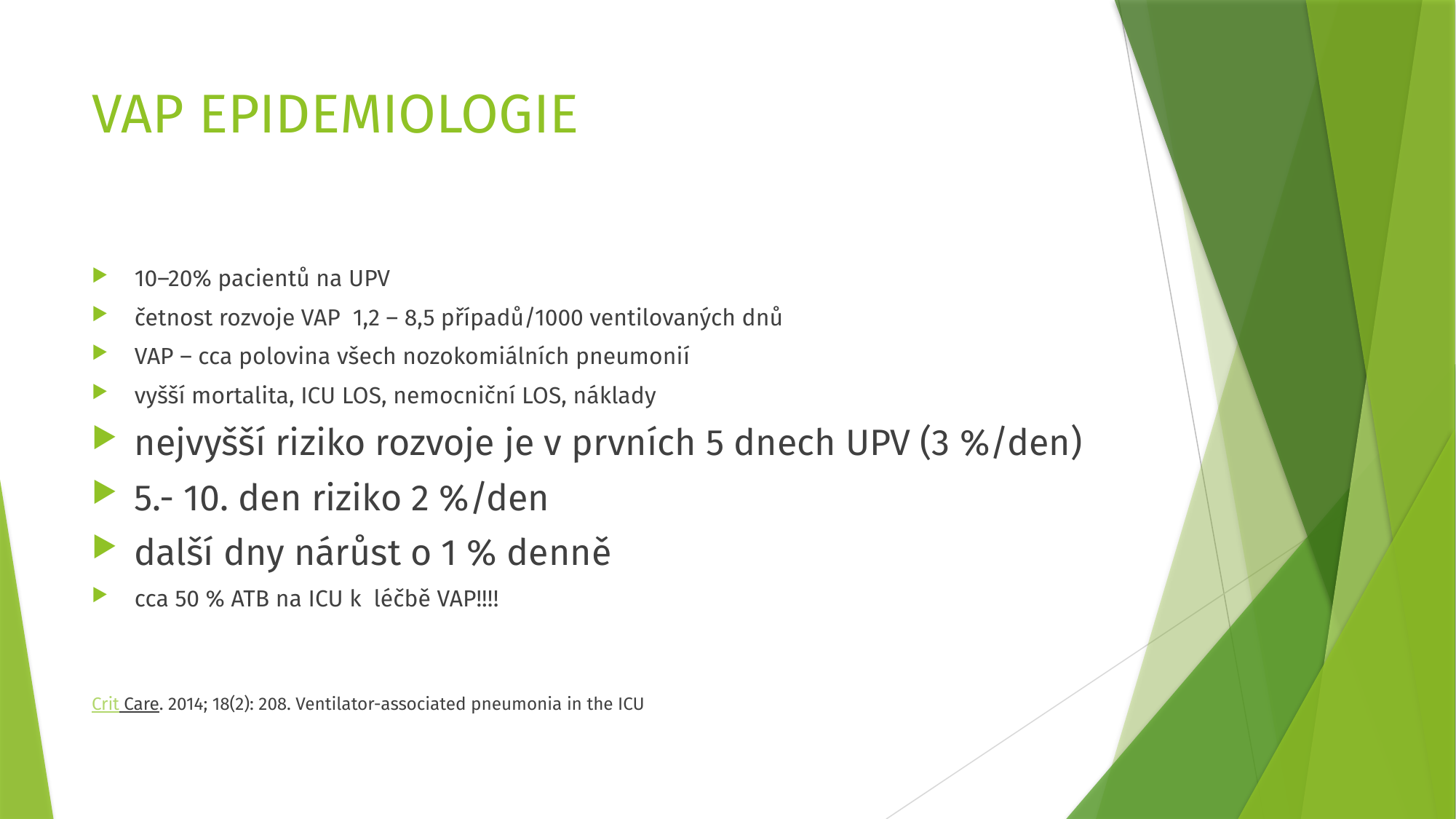

# VAP EPIDEMIOLOGIE
10–20% pacientů na UPV
četnost rozvoje VAP  1,2 – 8,5 případů/1000 ventilovaných dnů
VAP – cca polovina všech nozokomiálních pneumonií
vyšší mortalita, ICU LOS, nemocniční LOS, náklady
nejvyšší riziko rozvoje je v prvních 5 dnech UPV (3 %/den)
5.- 10. den riziko 2 %/den
další dny nárůst o 1 % denně
cca 50 % ATB na ICU k  léčbě VAP!!!!

Crit Care. 2014; 18(2): 208. Ventilator-associated pneumonia in the ICU